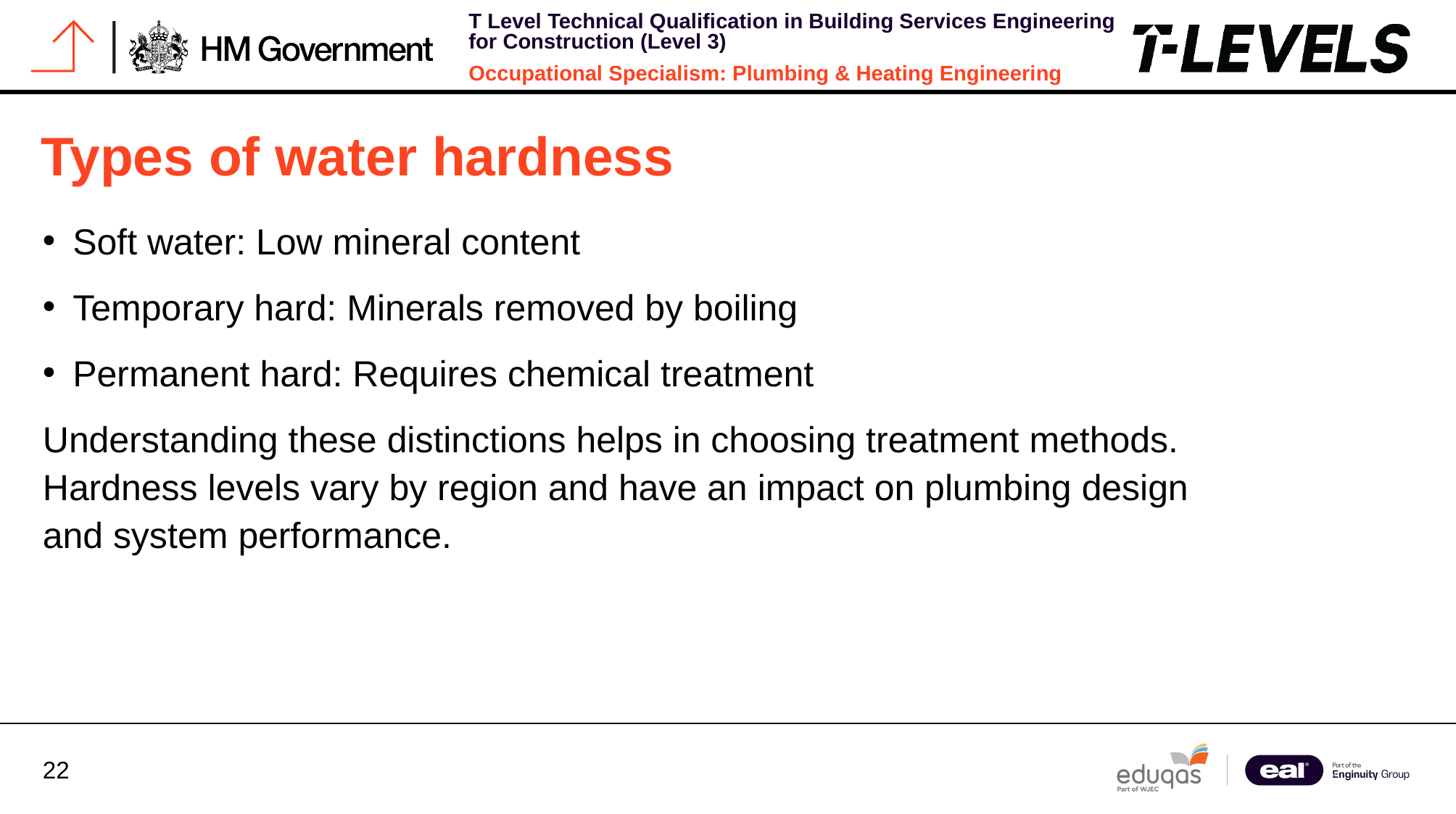

# Types of water hardness
Soft water: Low mineral content
Temporary hard: Minerals removed by boiling
Permanent hard: Requires chemical treatment
Understanding these distinctions helps in choosing treatment methods. Hardness levels vary by region and have an impact on plumbing design and system performance.